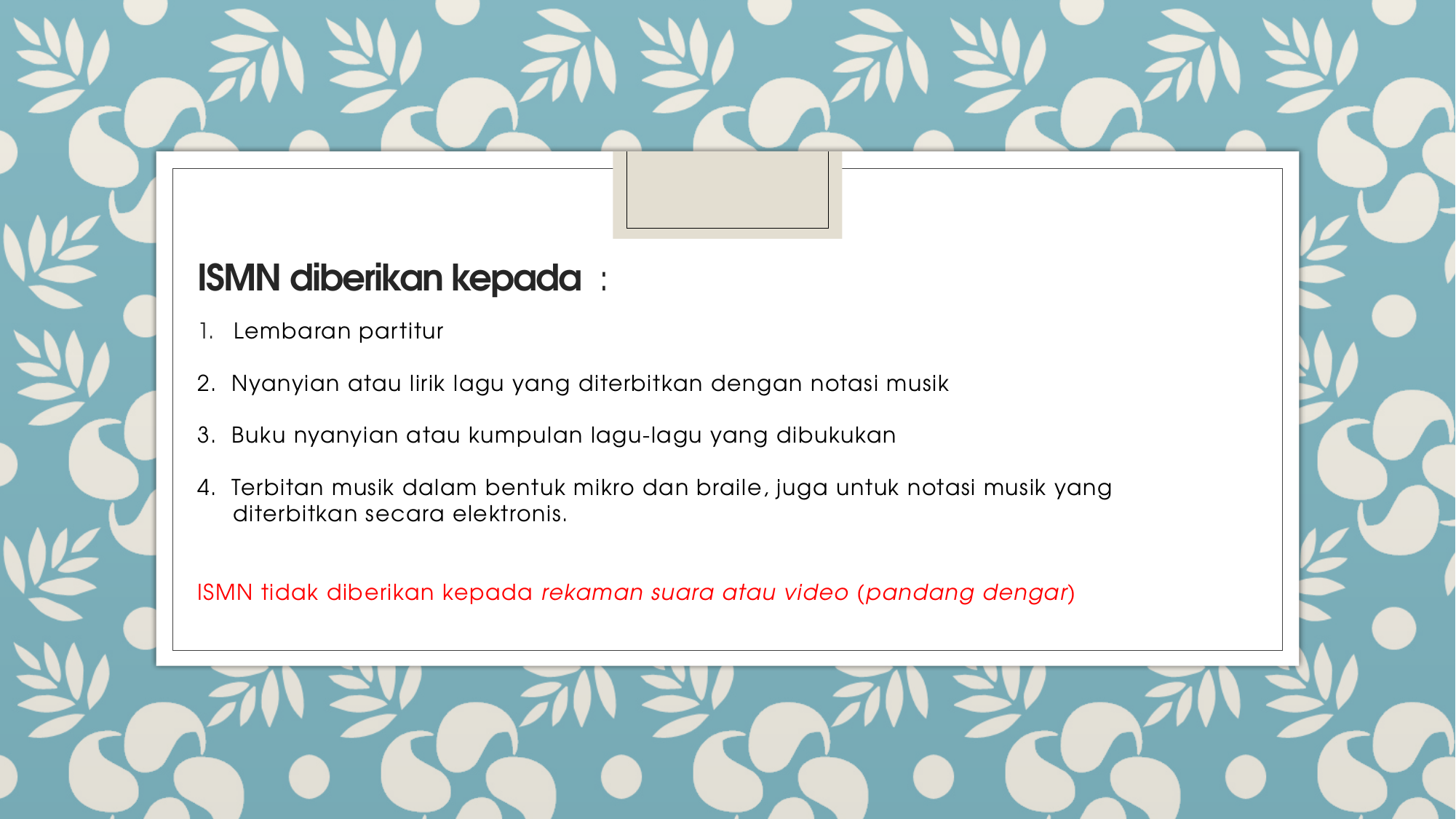

# ISMN diberikan kepada  :
Lembaran partitur

2.  Nyanyian atau lirik lagu yang diterbitkan dengan notasi musik

3.  Buku nyanyian atau kumpulan lagu-lagu yang dibukukan

4.  Terbitan musik dalam bentuk mikro dan braile, juga untuk notasi musik yang
     diterbitkan secara elektronis.

ISMN tidak diberikan kepada rekaman suara atau video (pandang dengar)